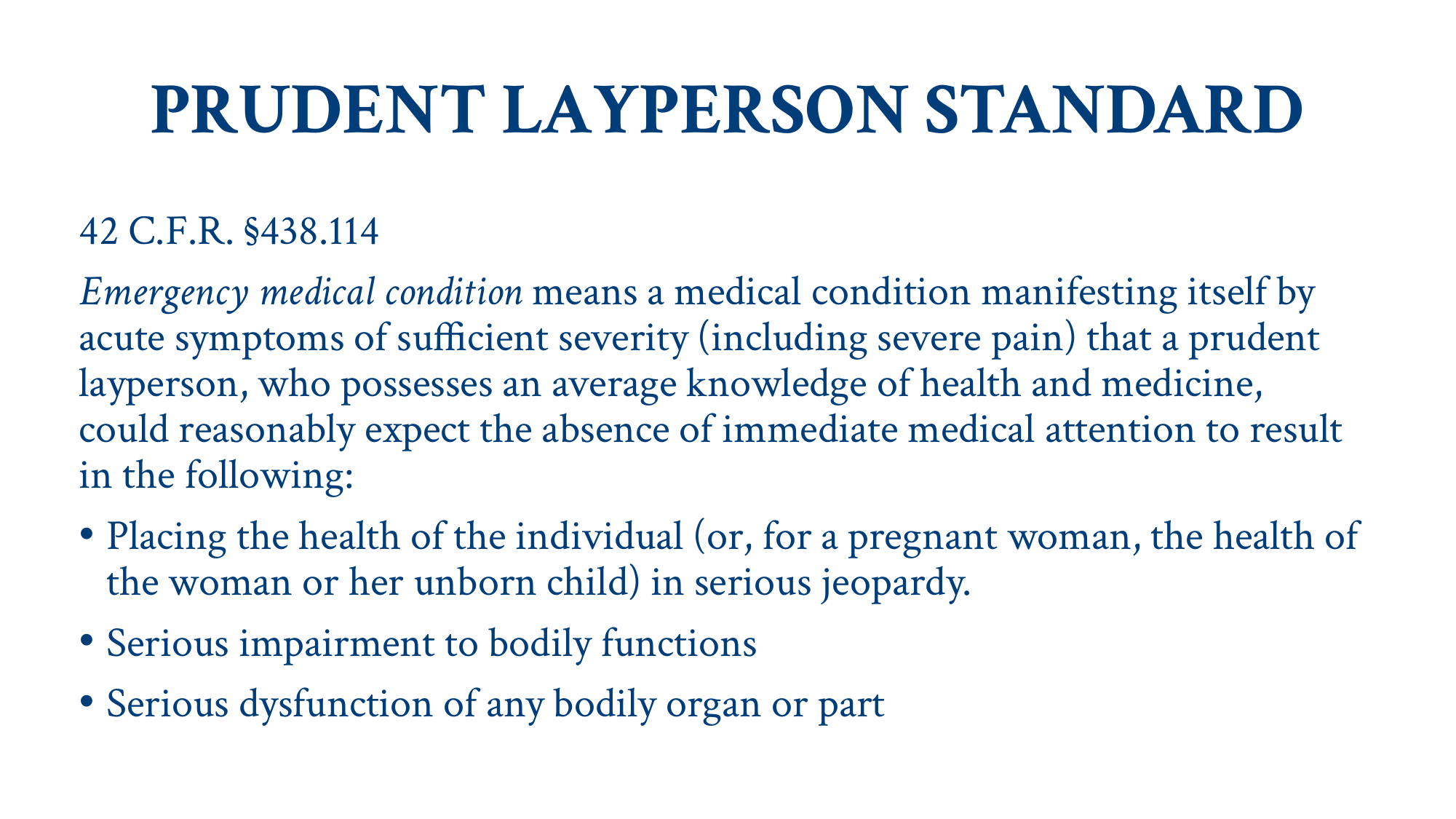

# Prudent Layperson Standard
42 C.F.R. §438.114
Emergency medical condition means a medical condition manifesting itself by acute symptoms of sufficient severity (including severe pain) that a prudent layperson, who possesses an average knowledge of health and medicine, could reasonably expect the absence of immediate medical attention to result in the following:
Placing the health of the individual (or, for a pregnant woman, the health of the woman or her unborn child) in serious jeopardy.
Serious impairment to bodily functions
Serious dysfunction of any bodily organ or part